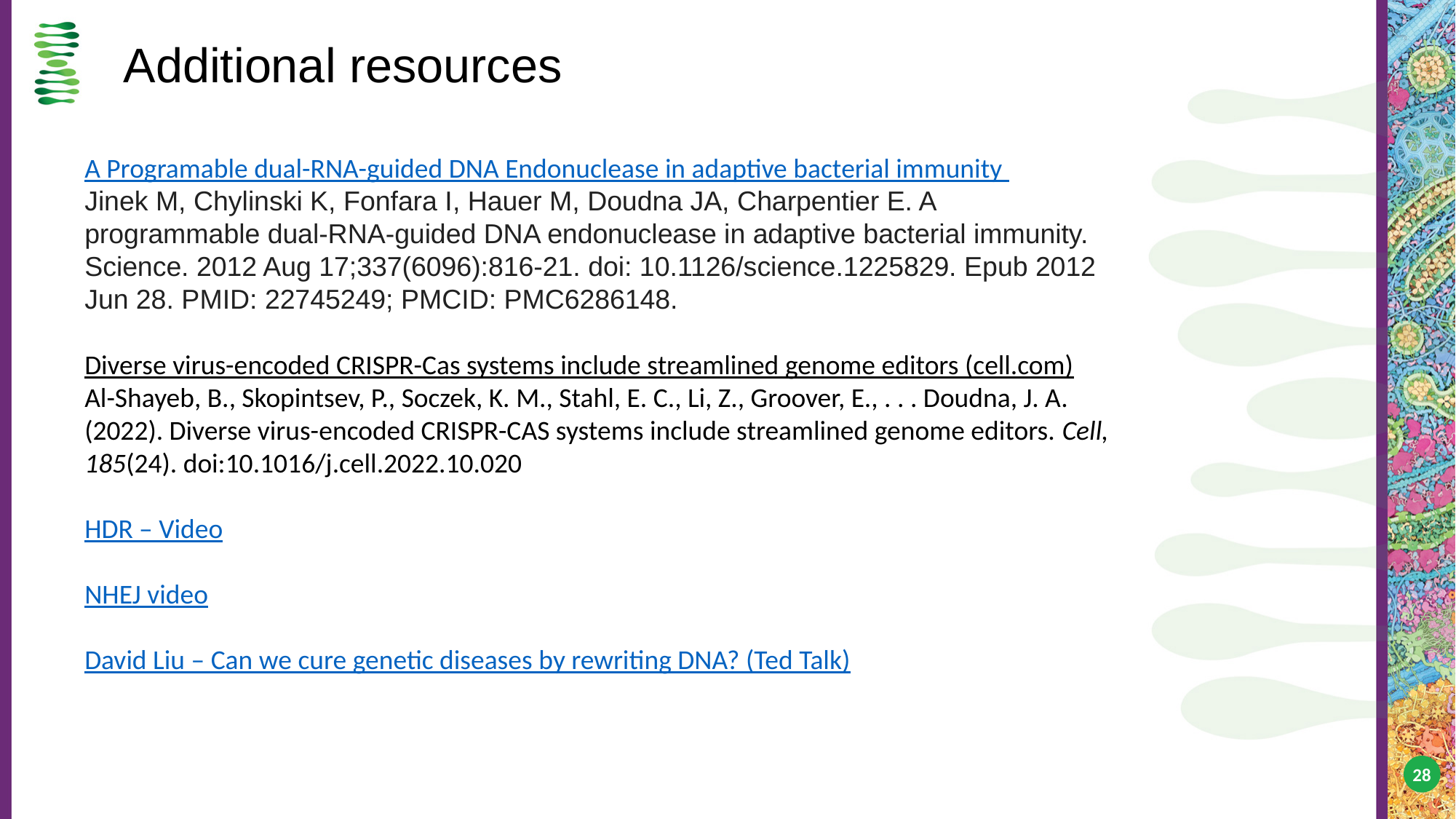

# Additional resources
A Programable dual-RNA-guided DNA Endonuclease in adaptive bacterial immunity
Jinek M, Chylinski K, Fonfara I, Hauer M, Doudna JA, Charpentier E. A programmable dual-RNA-guided DNA endonuclease in adaptive bacterial immunity. Science. 2012 Aug 17;337(6096):816-21. doi: 10.1126/science.1225829. Epub 2012 Jun 28. PMID: 22745249; PMCID: PMC6286148.

Diverse virus-encoded CRISPR-Cas systems include streamlined genome editors (cell.com)
Al-Shayeb, B., Skopintsev, P., Soczek, K. M., Stahl, E. C., Li, Z., Groover, E., . . . Doudna, J. A. (2022). Diverse virus-encoded CRISPR-CAS systems include streamlined genome editors. Cell, 185(24). doi:10.1016/j.cell.2022.10.020

HDR – Video

NHEJ video

David Liu – Can we cure genetic diseases by rewriting DNA? (Ted Talk)
28